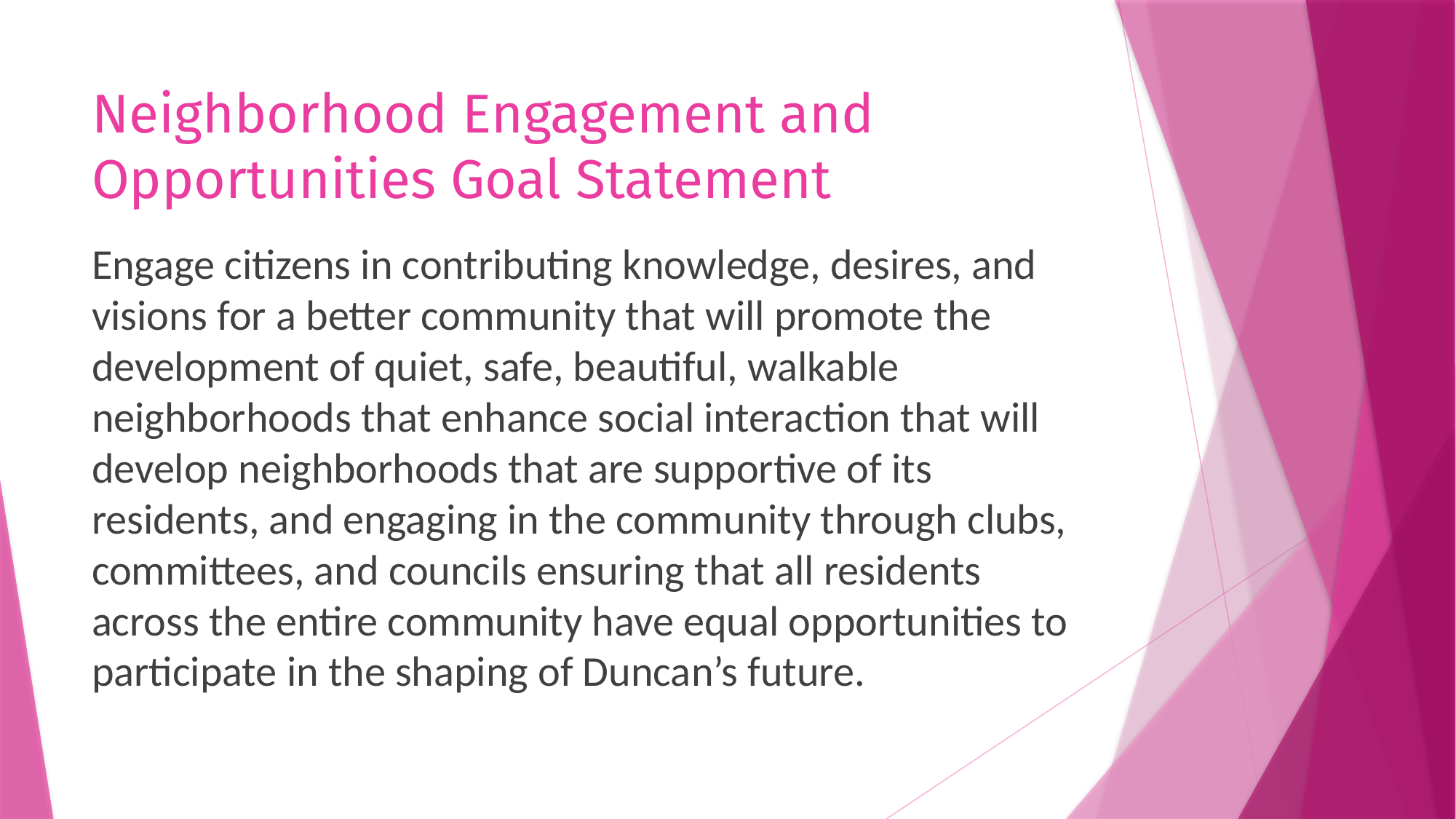

# Neighborhood Engagement and Opportunities Goal Statement
Engage citizens in contributing knowledge, desires, and visions for a better community that will promote the development of quiet, safe, beautiful, walkable neighborhoods that enhance social interaction that will develop neighborhoods that are supportive of its residents, and engaging in the community through clubs, committees, and councils ensuring that all residents across the entire community have equal opportunities to participate in the shaping of Duncan’s future.